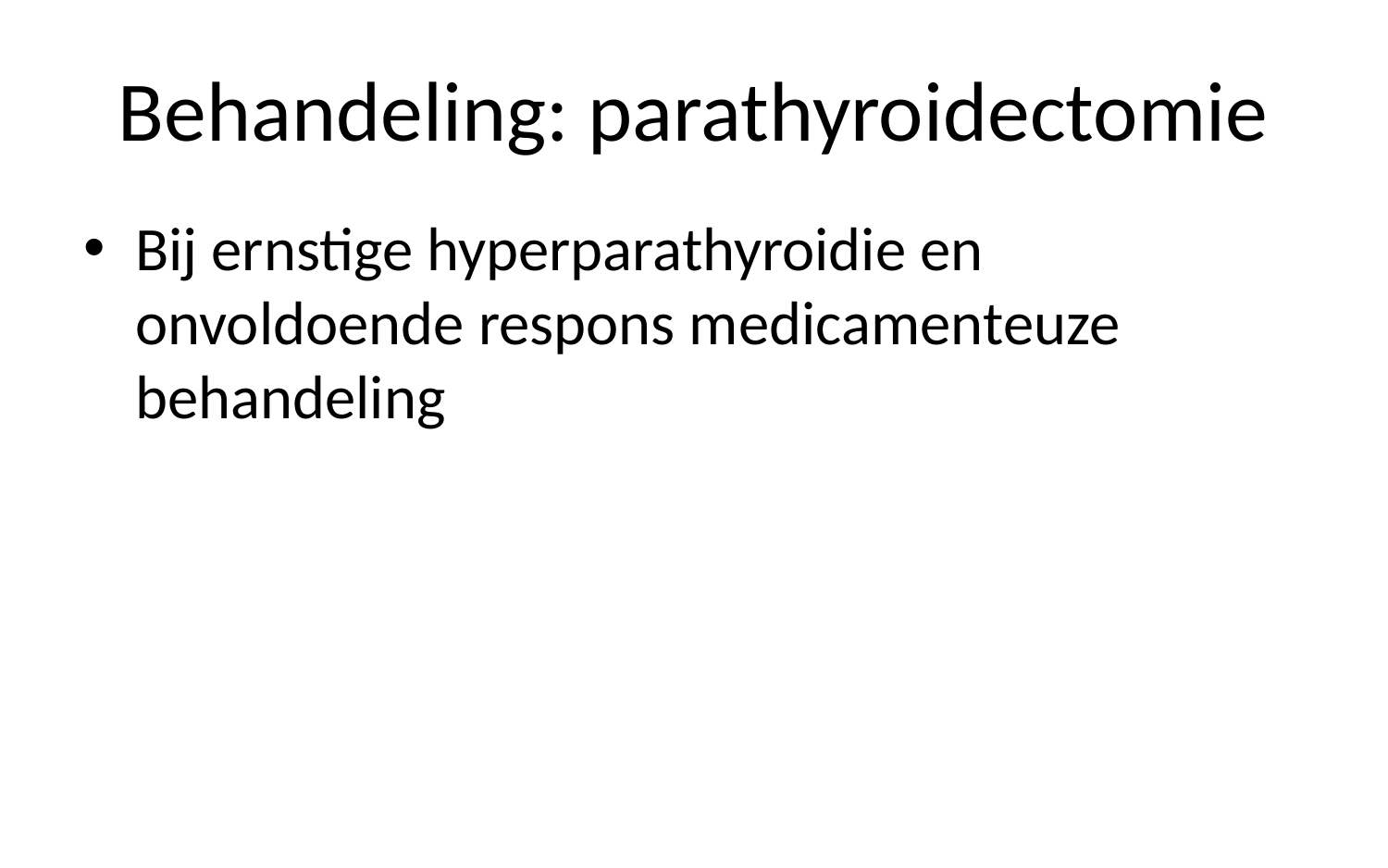

# Behandeling: parathyroidectomie
Bij ernstige hyperparathyroidie en onvoldoende respons medicamenteuze behandeling